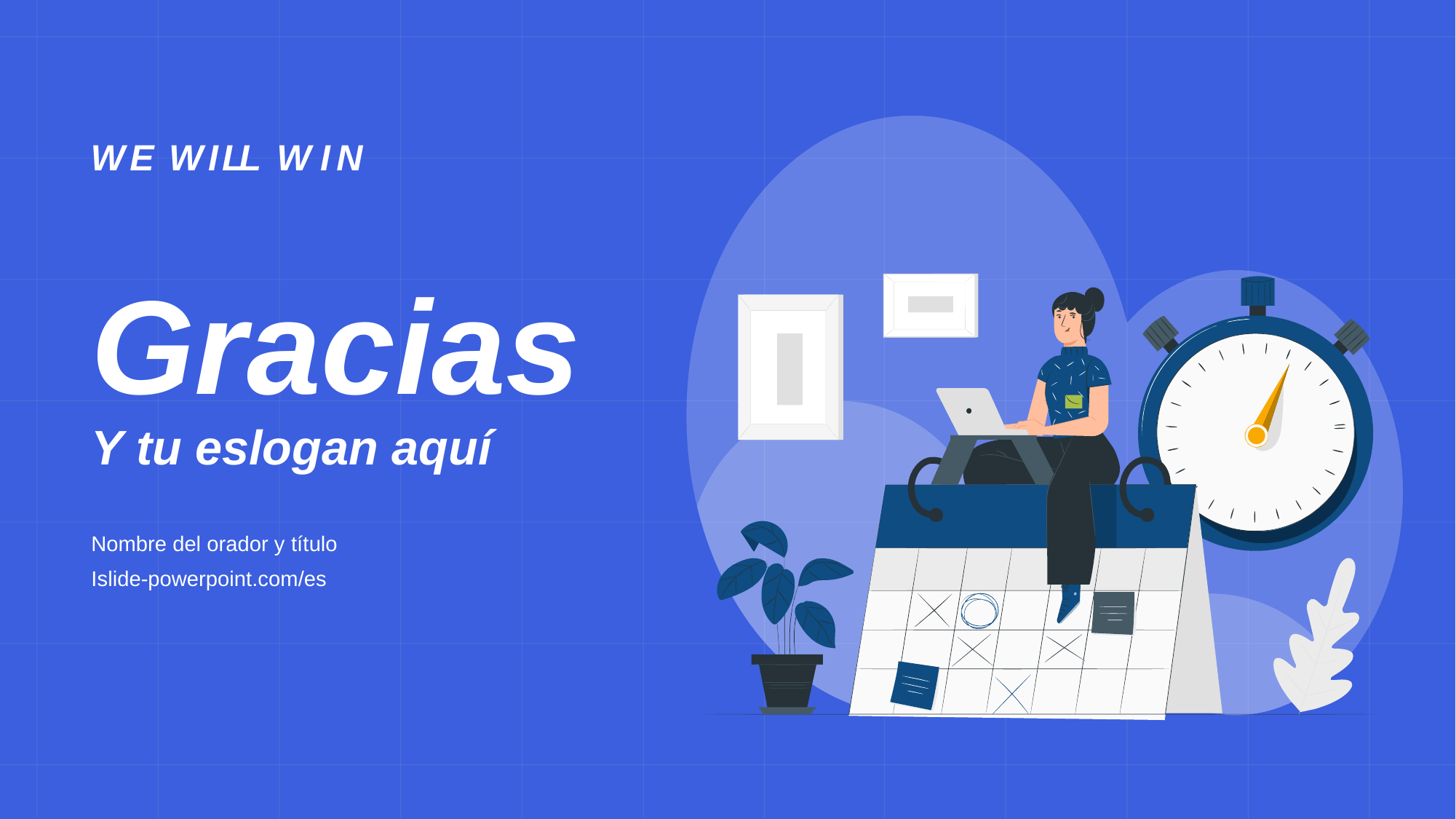

W
E
W
I
L
L
W
I
N
# Gracias Y tu eslogan aquí
Nombre del orador y título
Islide-powerpoint.com/es